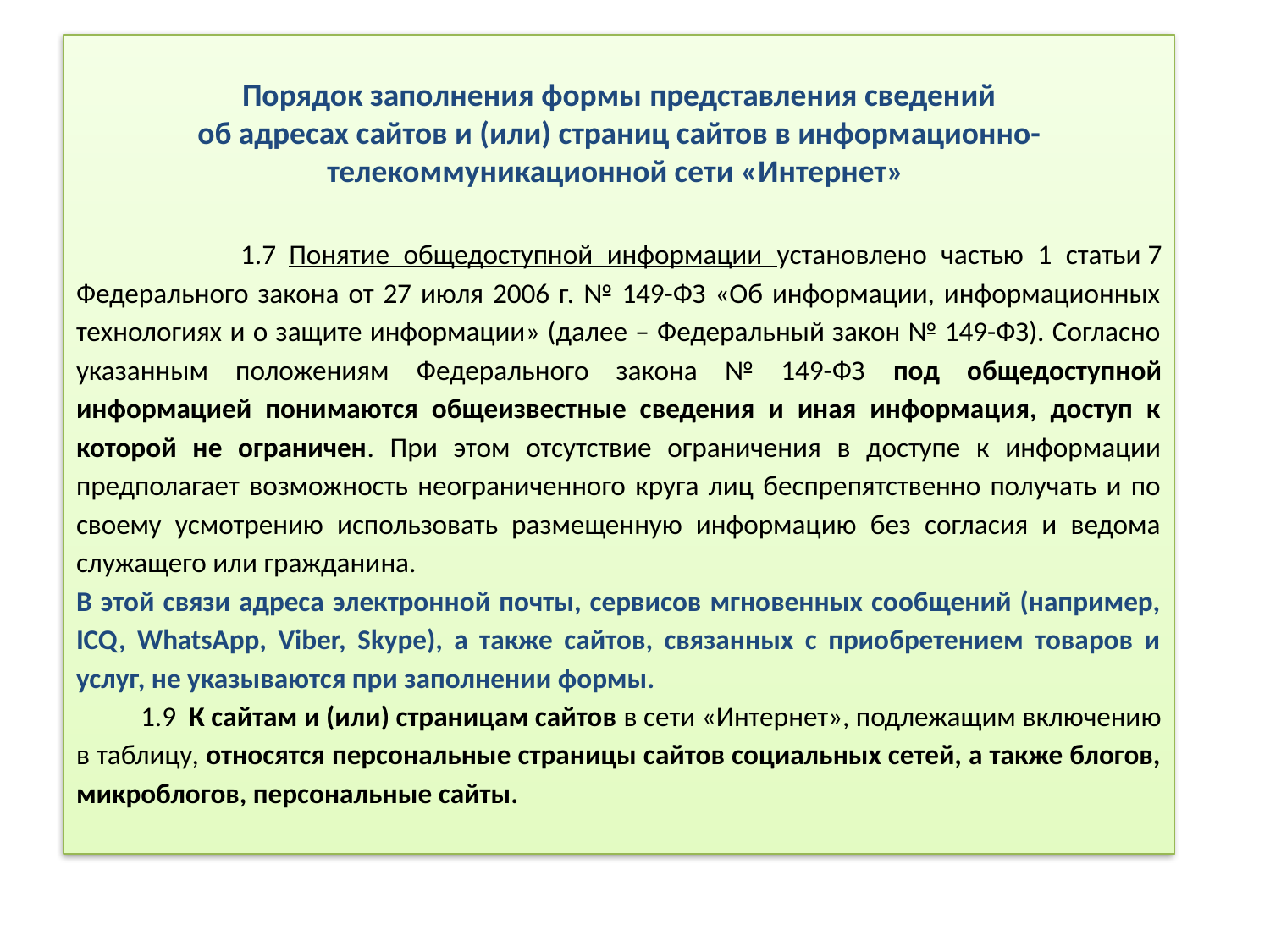

Порядок заполнения формы представления сведений
об адресах сайтов и (или) страниц сайтов в информационно-телекоммуникационной сети «Интернет»

           1.7  Понятие общедоступной информации установлено частью 1 статьи 7 Федерального закона от 27 июля 2006 г. № 149-ФЗ «Об информации, информационных технологиях и о защите информации» (далее – Федеральный закон № 149-ФЗ). Согласно указанным положениям Федерального закона № 149-ФЗ под общедоступной информацией понимаются общеизвестные сведения и иная информация, доступ к которой не ограничен. При этом отсутствие ограничения в доступе к информации предполагает возможность неограниченного круга лиц беспрепятственно получать и по своему усмотрению использовать размещенную информацию без согласия и ведома служащего или гражданина.
В этой связи адреса электронной почты, сервисов мгновенных сообщений (например, ICQ, WhatsApp, Viber, Skype), а также сайтов, связанных с приобретением товаров и услуг, не указываются при заполнении формы.
          1.9  К сайтам и (или) страницам сайтов в сети «Интернет», подлежащим включению в таблицу, относятся персональные страницы сайтов социальных сетей, а также блогов, микроблогов, персональные сайты.